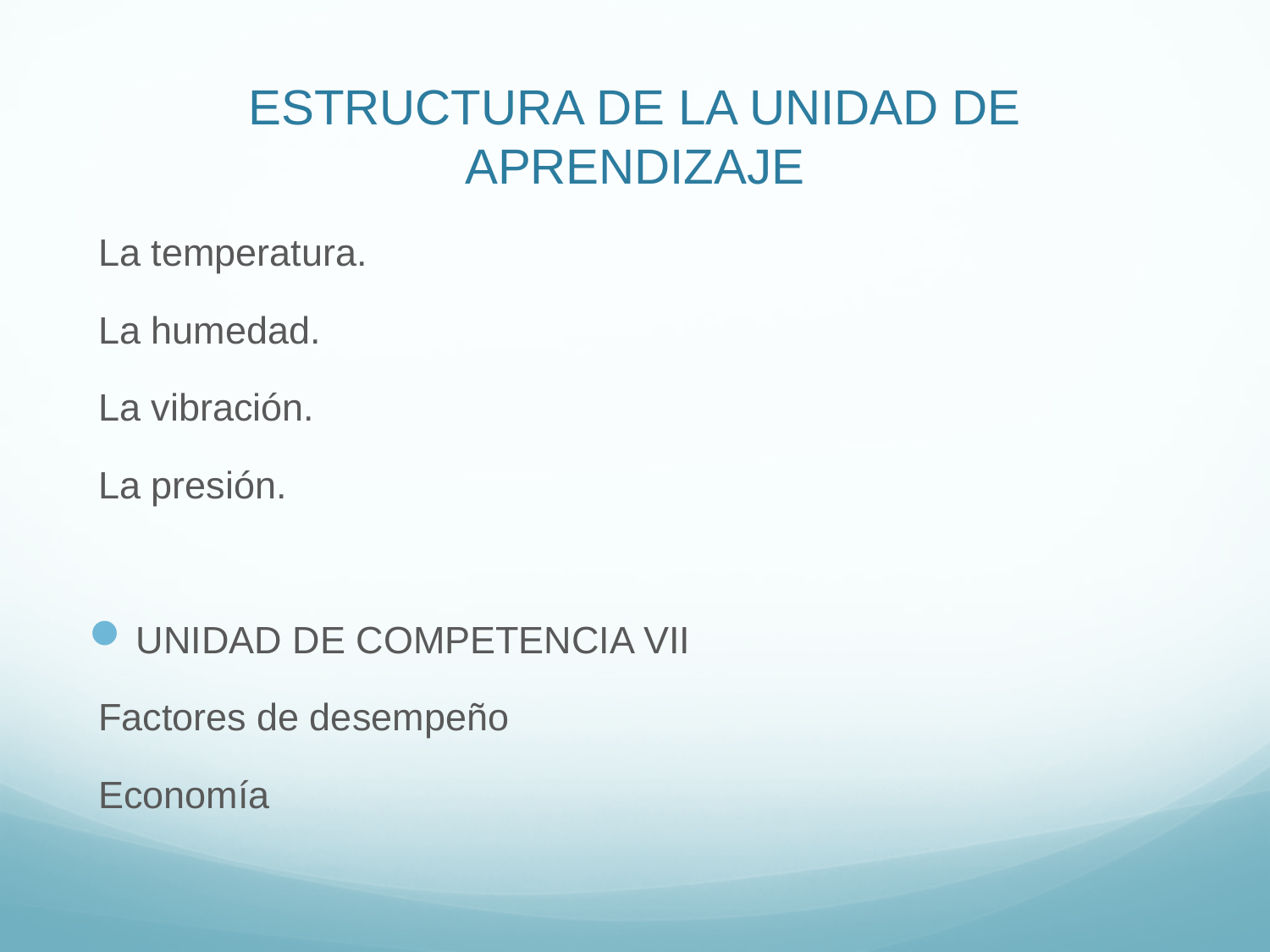

# ESTRUCTURA DE LA UNIDAD DE APRENDIZAJE
La temperatura.
La humedad.
La vibración.
La presión.

UNIDAD DE COMPETENCIA VII
Factores de desempeño
Economía